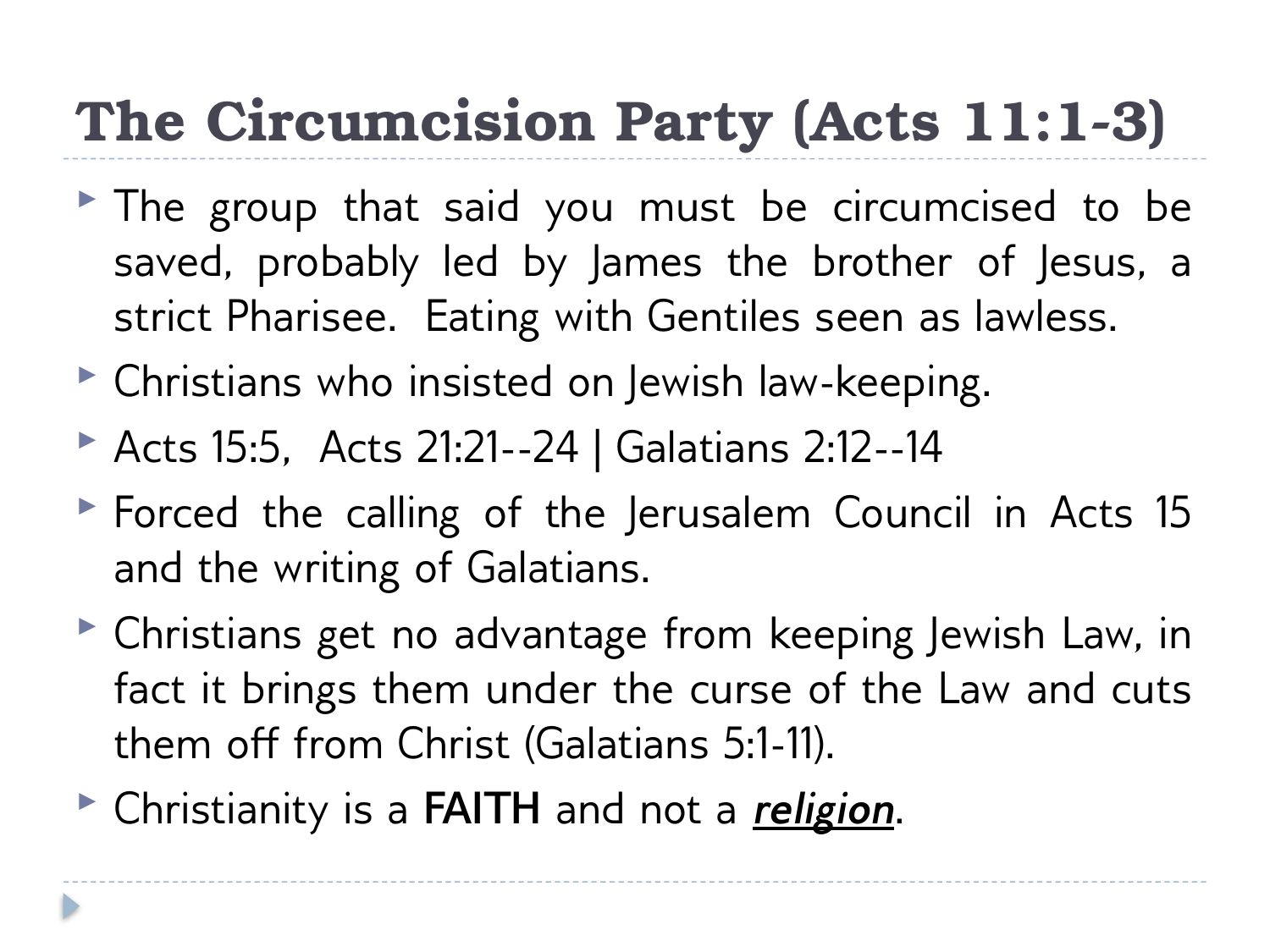

# The Circumcision Party (Acts 11:1-3)
The group that said you must be circumcised to be saved, probably led by James the brother of Jesus, a strict Pharisee.  Eating with Gentiles seen as lawless.
Christians who insisted on Jewish law-keeping.
Acts 15:5,  Acts 21:21--24 | Galatians 2:12--14
Forced the calling of the Jerusalem Council in Acts 15 and the writing of Galatians.
Christians get no advantage from keeping Jewish Law, in fact it brings them under the curse of the Law and cuts them off from Christ (Galatians 5:1-11).
Christianity is a FAITH and not a religion.